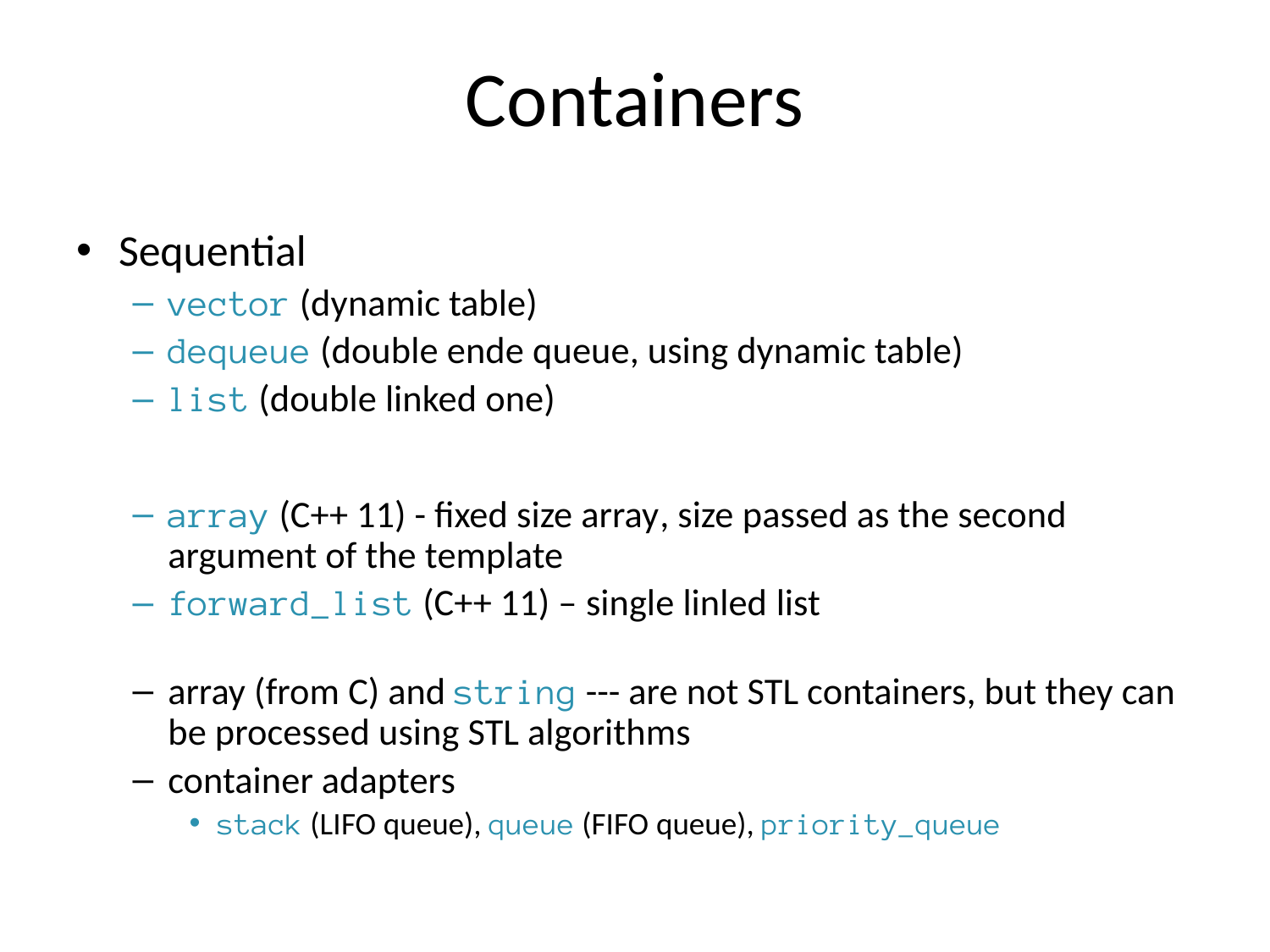

# Containers
Sequential
vector (dynamic table)
dequeue (double ende queue, using dynamic table)
list (double linked one)

array (C++ 11) - fixed size array, size passed as the second argument of the template
forward_list (C++ 11) – single linled list
array (from C) and string --- are not STL containers, but they can be processed using STL algorithms
container adapters
stack (LIFO queue), queue (FIFO queue), priority_queue